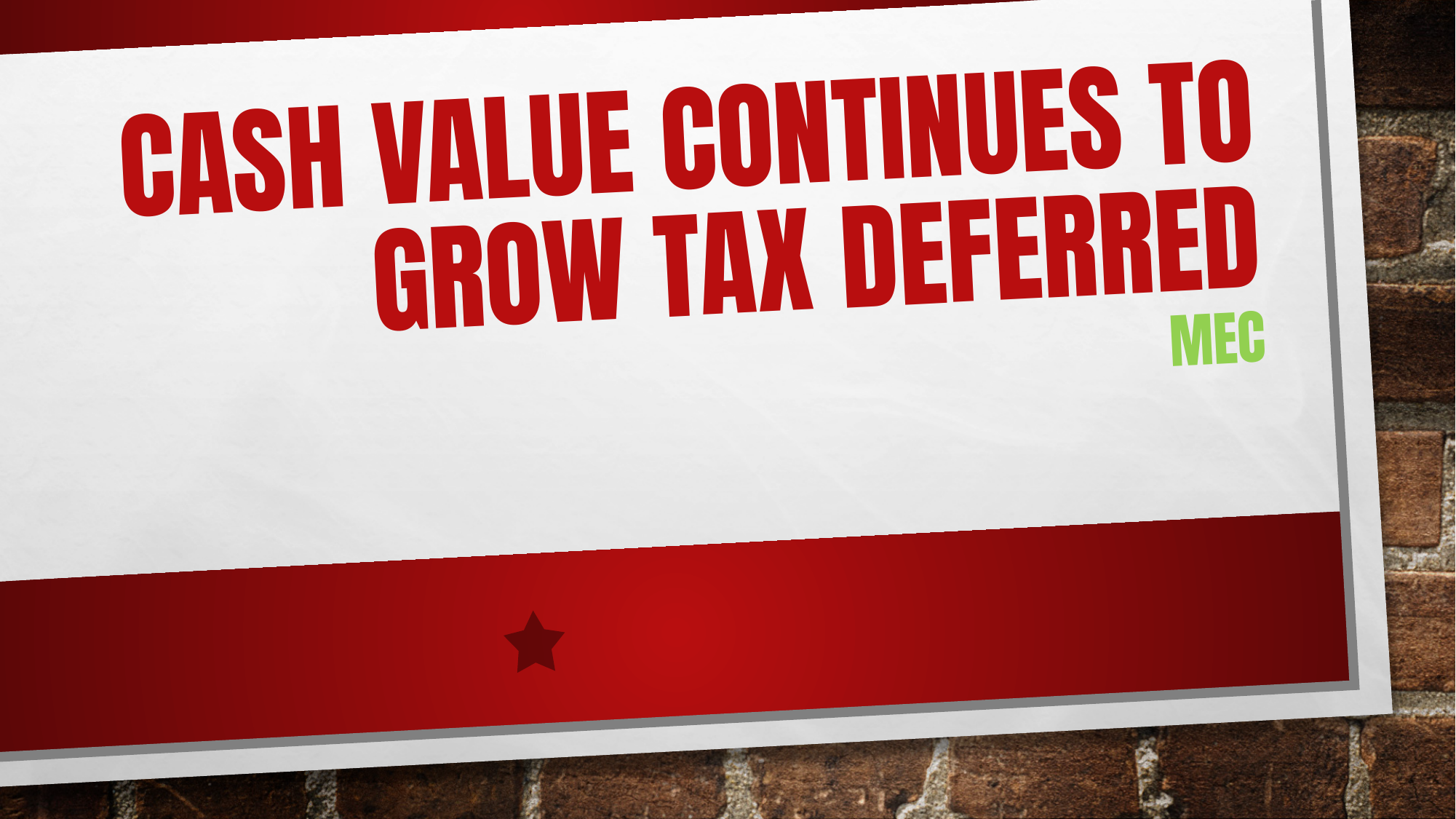

# Cash Value continues to grow tax deferred mec